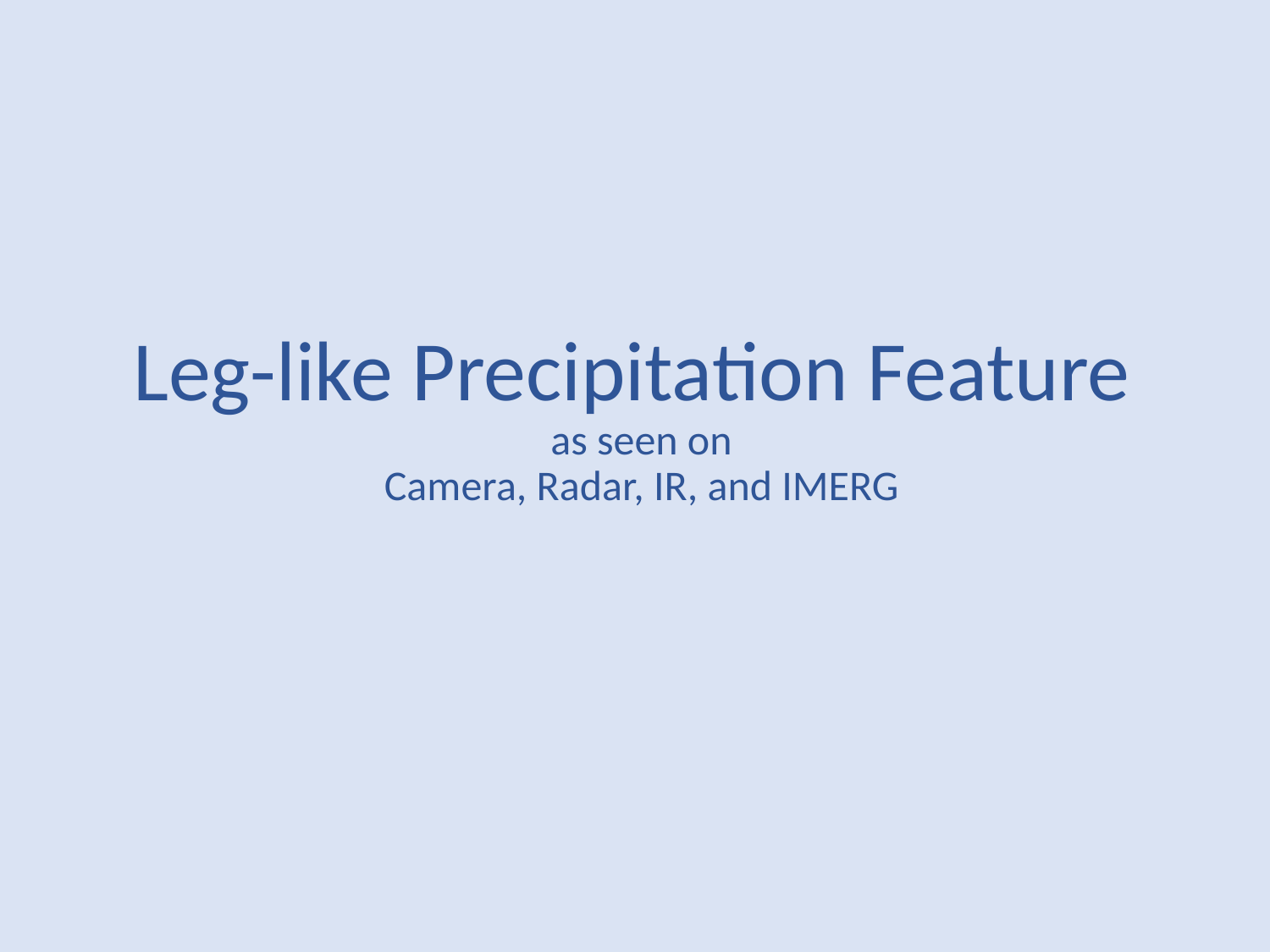

# Leg-like Precipitation Feature as seen on Camera, Radar, IR, and IMERG